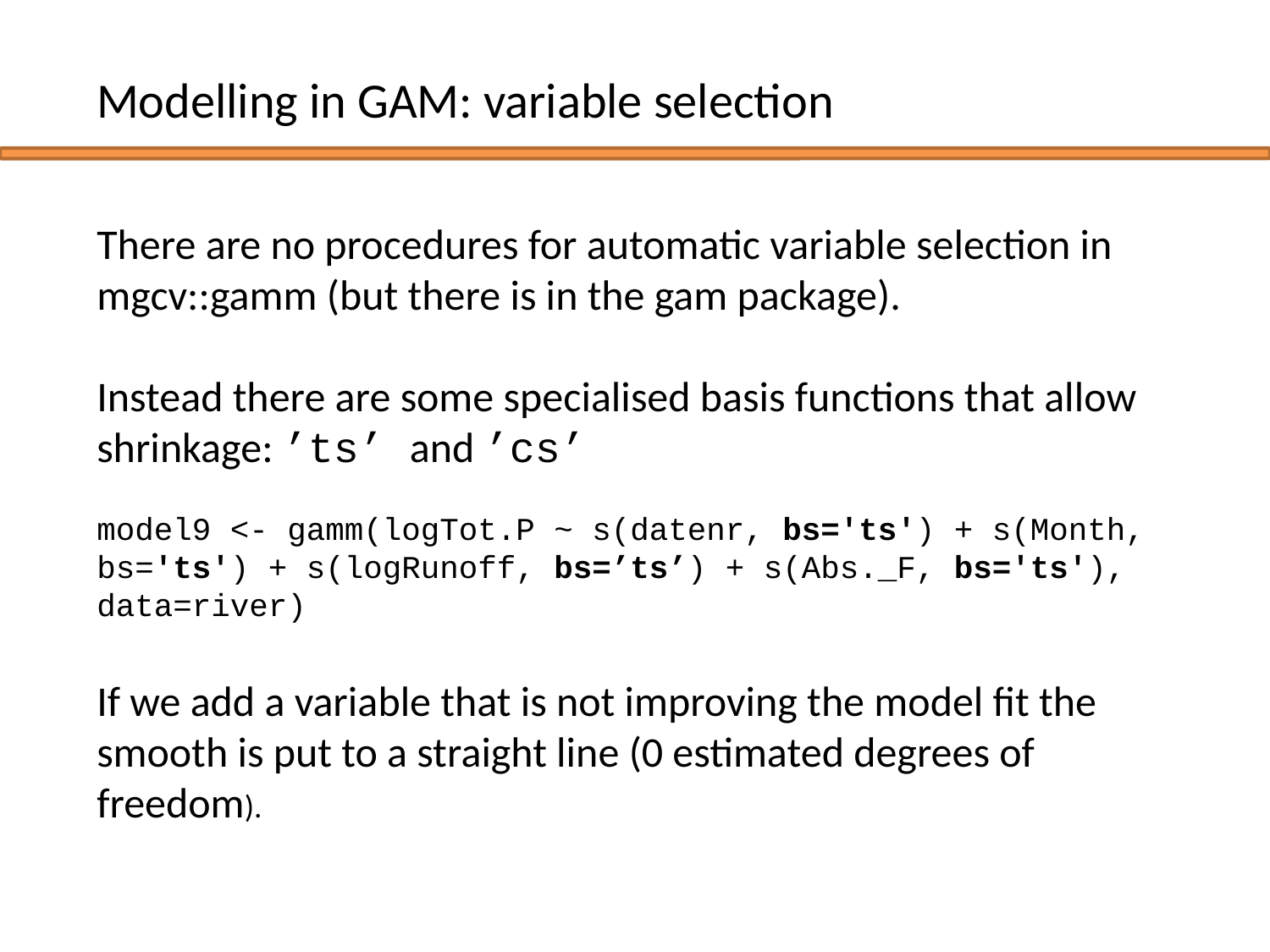

Modelling in GAM: variable selection

There are no procedures for automatic variable selection in mgcv::gamm (but there is in the gam package).

Instead there are some specialised basis functions that allow shrinkage: ’ts’ and ’cs’

model9 <- gamm(logTot.P ~ s(datenr, bs='ts') + s(Month, bs='ts') + s(logRunoff, bs=’ts’) + s(Abs._F, bs='ts'), data=river)

If we add a variable that is not improving the model fit the smooth is put to a straight line (0 estimated degrees of freedom).